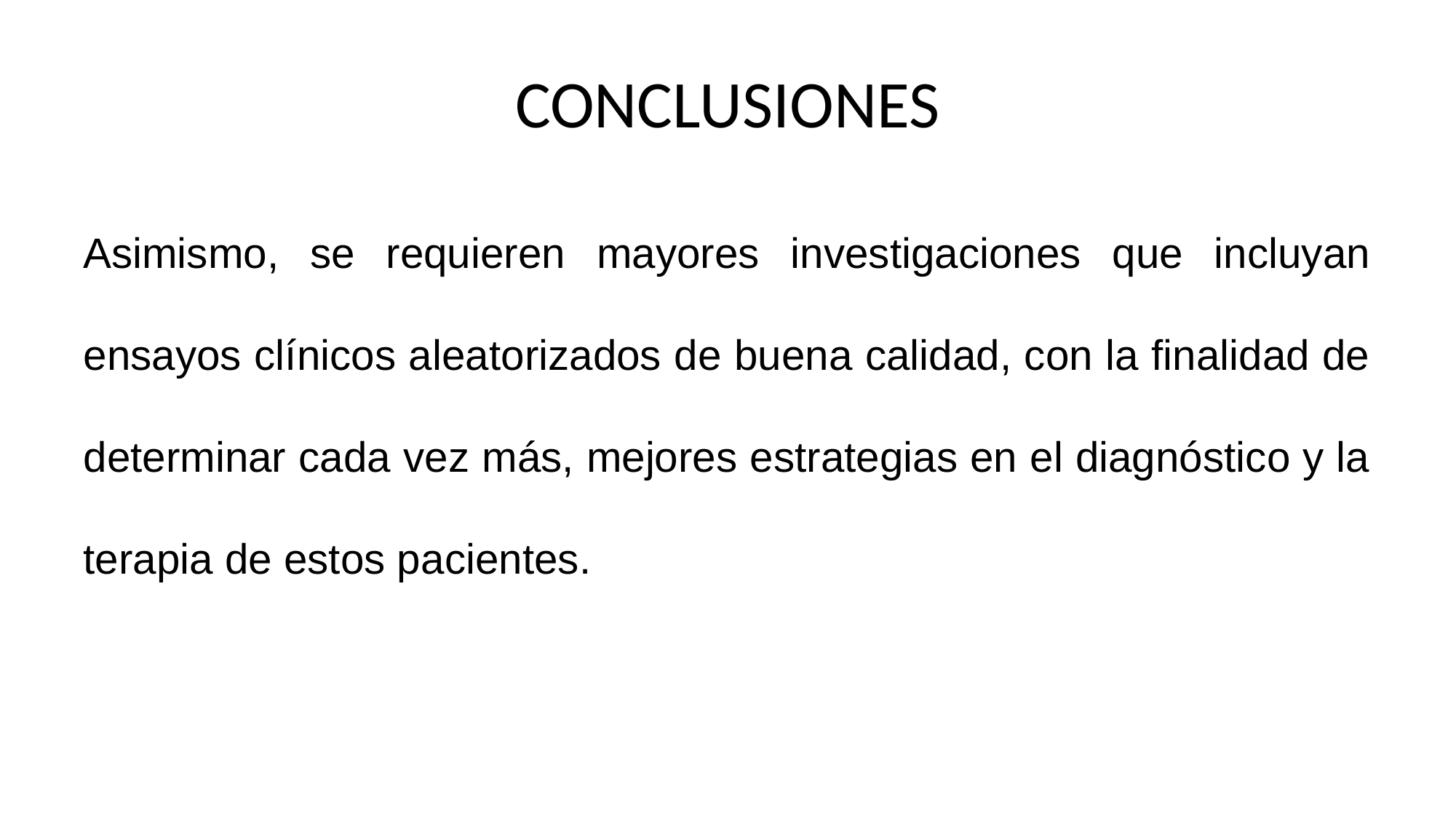

# CONCLUSIONES
Asimismo, se requieren mayores investigaciones que incluyan ensayos clínicos aleatorizados de buena calidad, con la finalidad de determinar cada vez más, mejores estrategias en el diagnóstico y la terapia de estos pacientes.